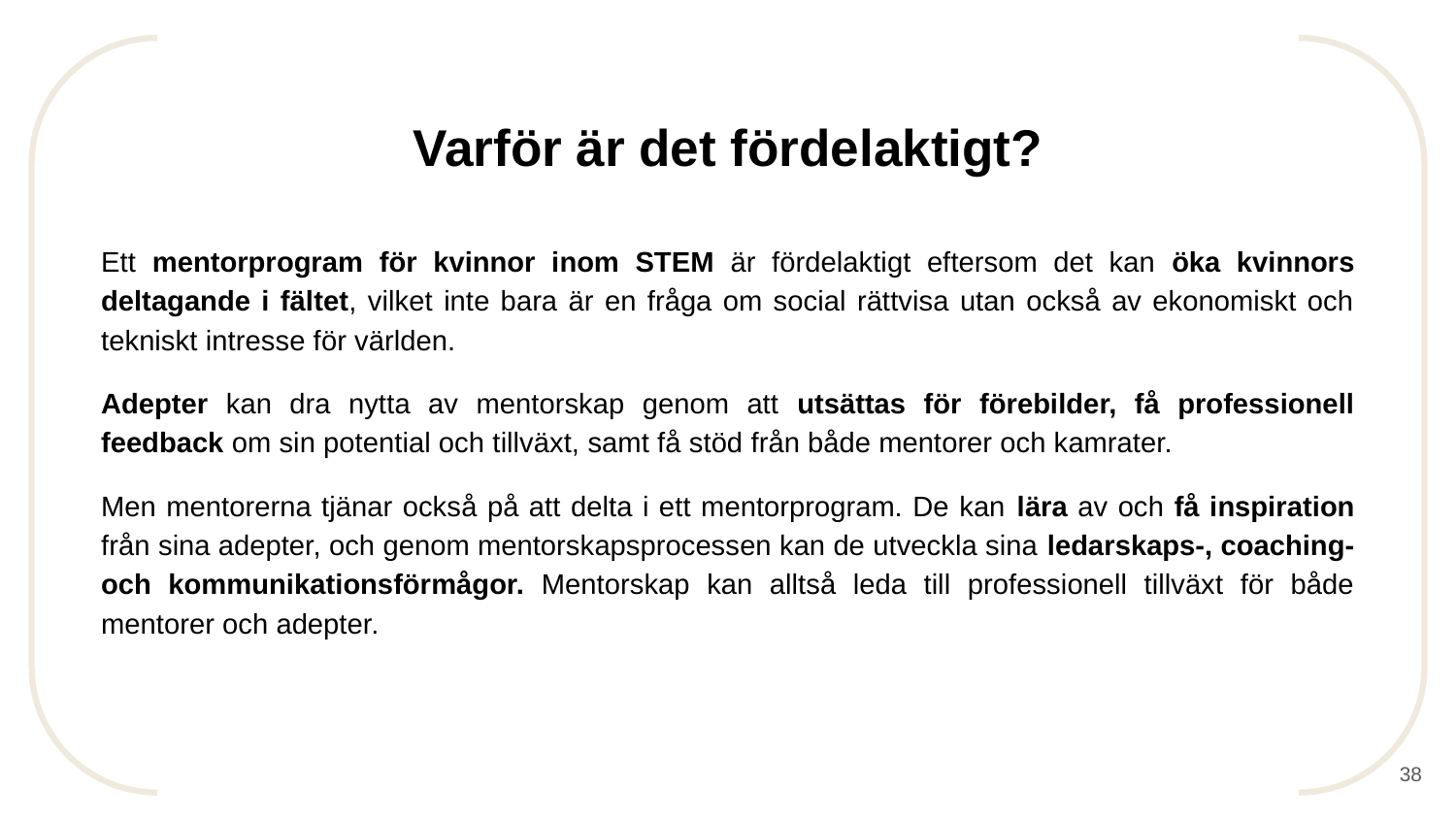

# Varför är det fördelaktigt?
Ett mentorprogram för kvinnor inom STEM är fördelaktigt eftersom det kan öka kvinnors deltagande i fältet, vilket inte bara är en fråga om social rättvisa utan också av ekonomiskt och tekniskt intresse för världen.
Adepter kan dra nytta av mentorskap genom att utsättas för förebilder, få professionell feedback om sin potential och tillväxt, samt få stöd från både mentorer och kamrater.
Men mentorerna tjänar också på att delta i ett mentorprogram. De kan lära av och få inspiration från sina adepter, och genom mentorskapsprocessen kan de utveckla sina ledarskaps-, coaching- och kommunikationsförmågor. Mentorskap kan alltså leda till professionell tillväxt för både mentorer och adepter.

38